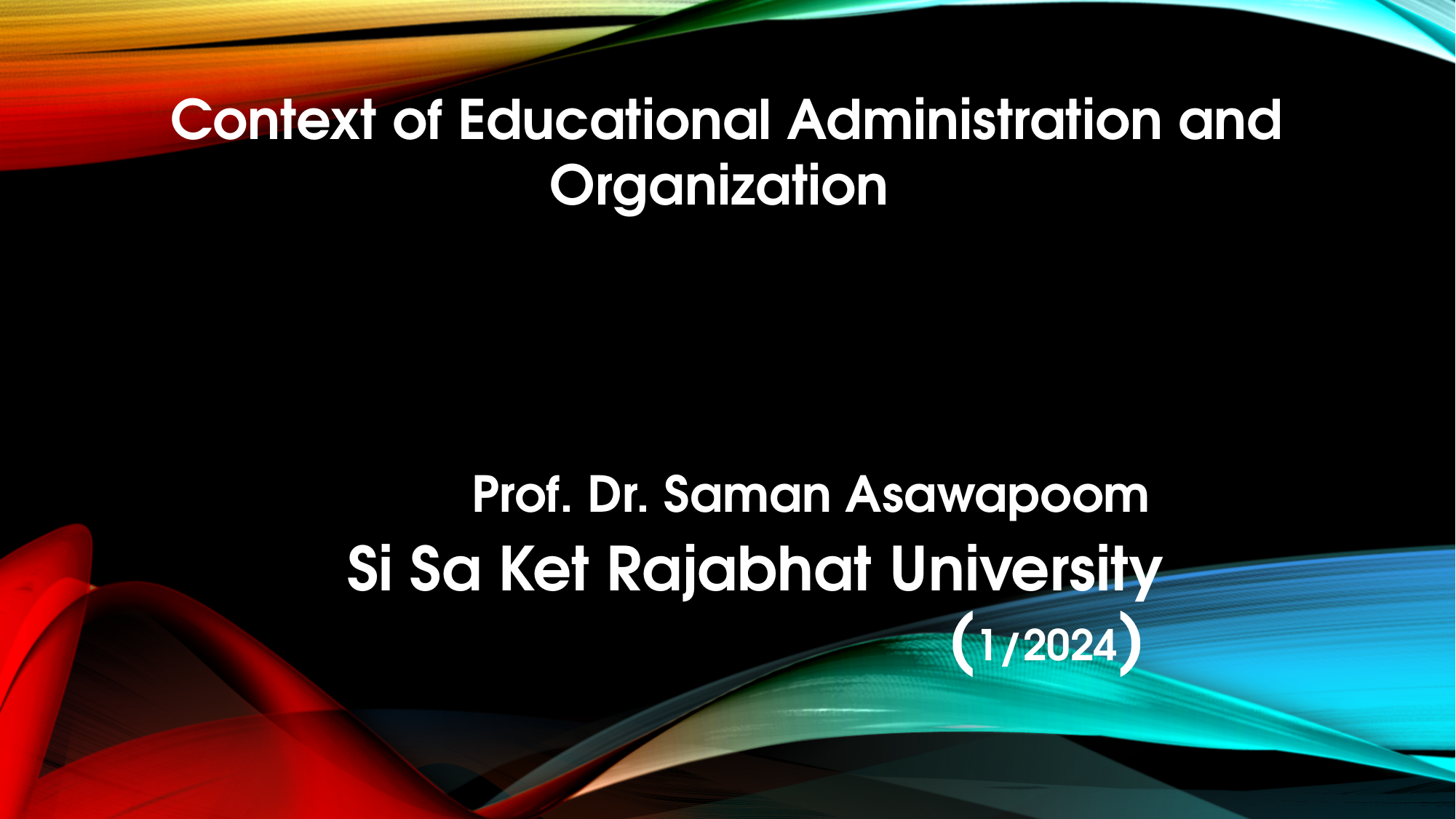

Context of Educational Administration and Organization
Prof. Dr. Saman Asawapoom
Si Sa Ket Rajabhat University (1/2024)